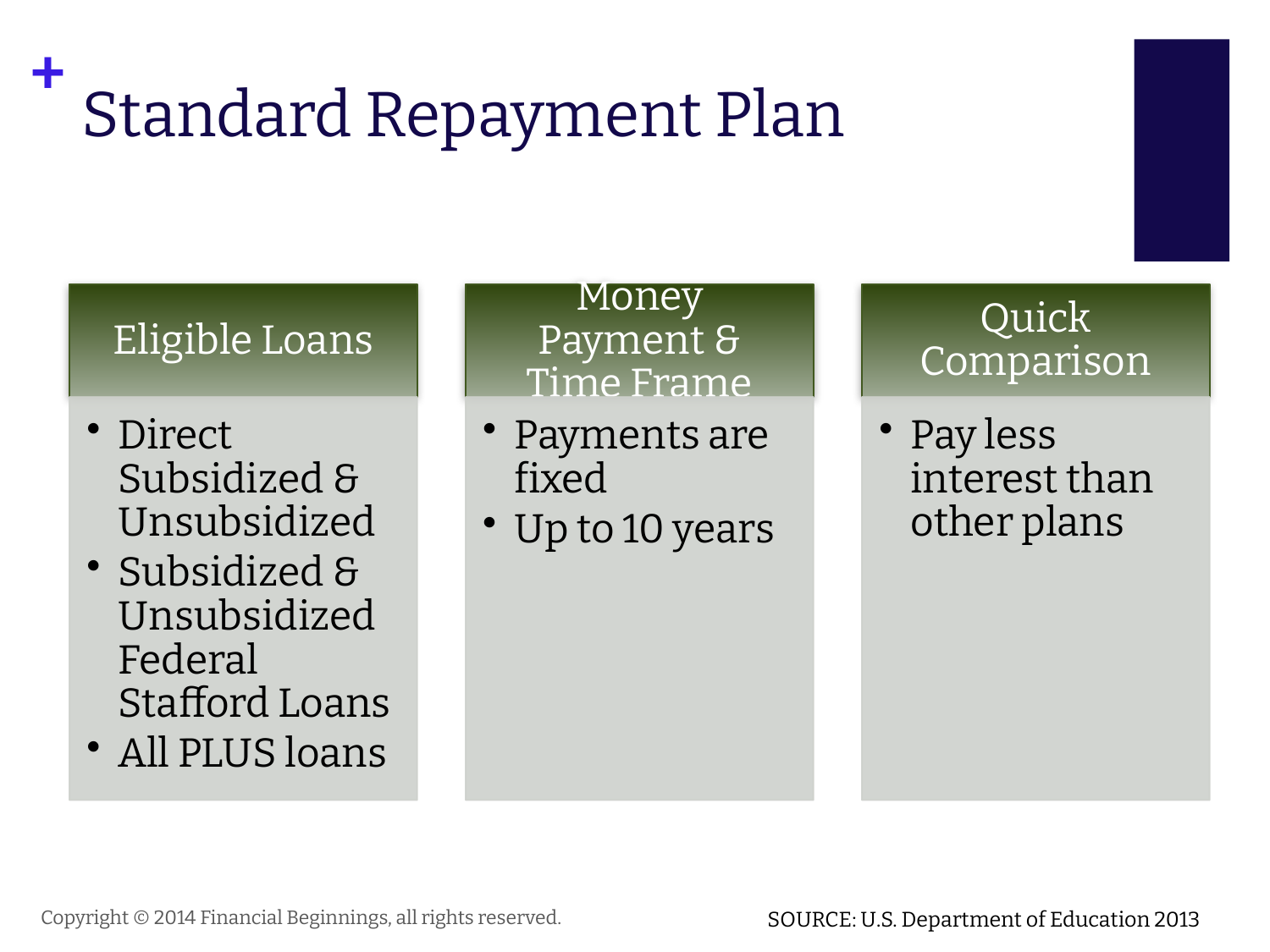

# Standard Repayment Plan
Eligible Loans
Direct Subsidized & Unsubsidized
Subsidized & Unsubsidized Federal Stafford Loans
All PLUS loans
Money Payment & Time Frame
Payments are fixed
Up to 10 years
Quick Comparison
Pay less interest than other plans
Copyright © 2014 Financial Beginnings, all rights reserved.
SOURCE: U.S. Department of Education 2013